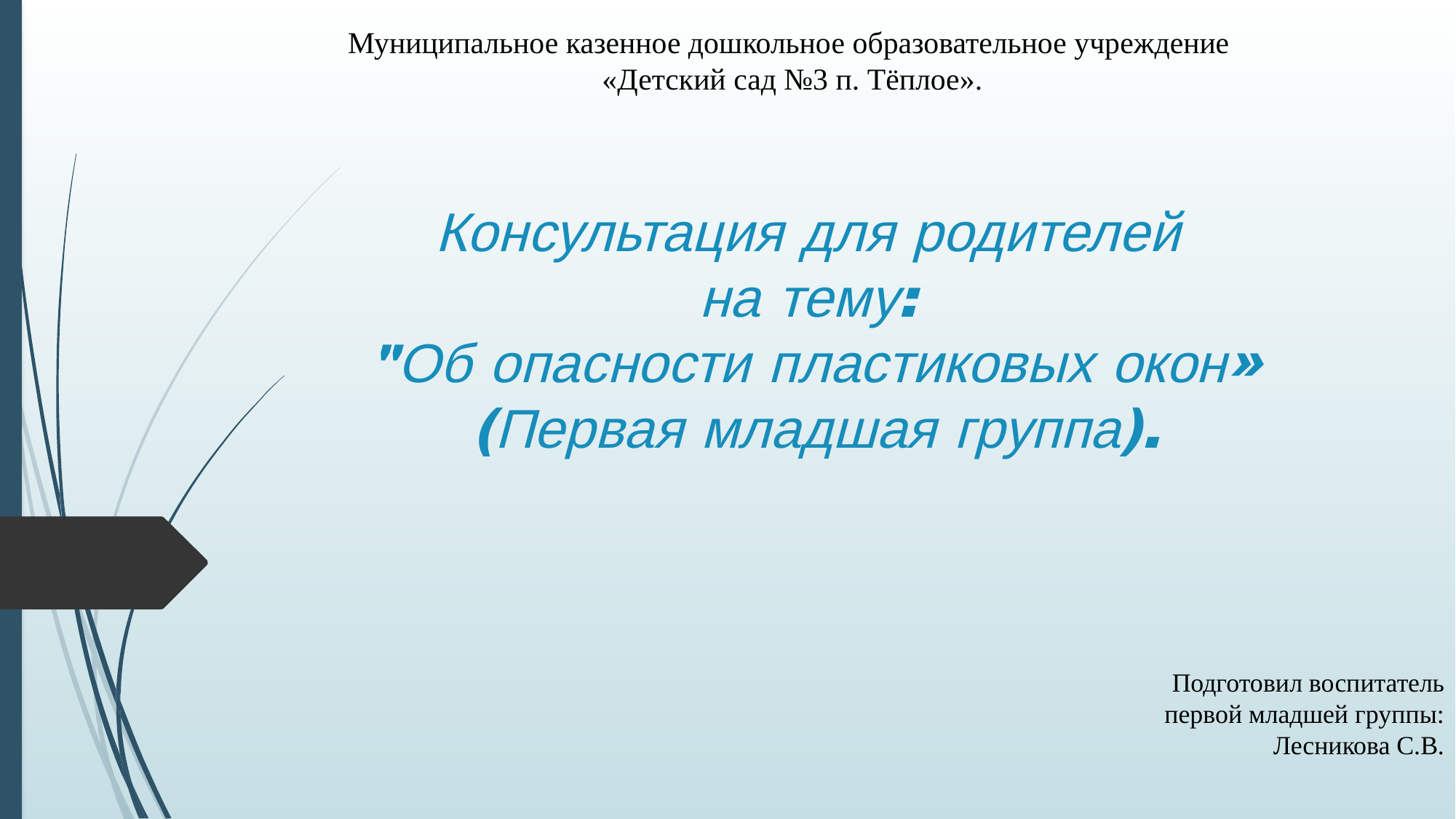

Муниципальное казенное дошкольное образовательное учреждение
«Детский сад №3 п. Тёплое».
# Консультация для родителей на тему: "Об опасности пластиковых окон» (Первая младшая группа).
Подготовил воспитатель
первой младшей группы:
Лесникова С.В.